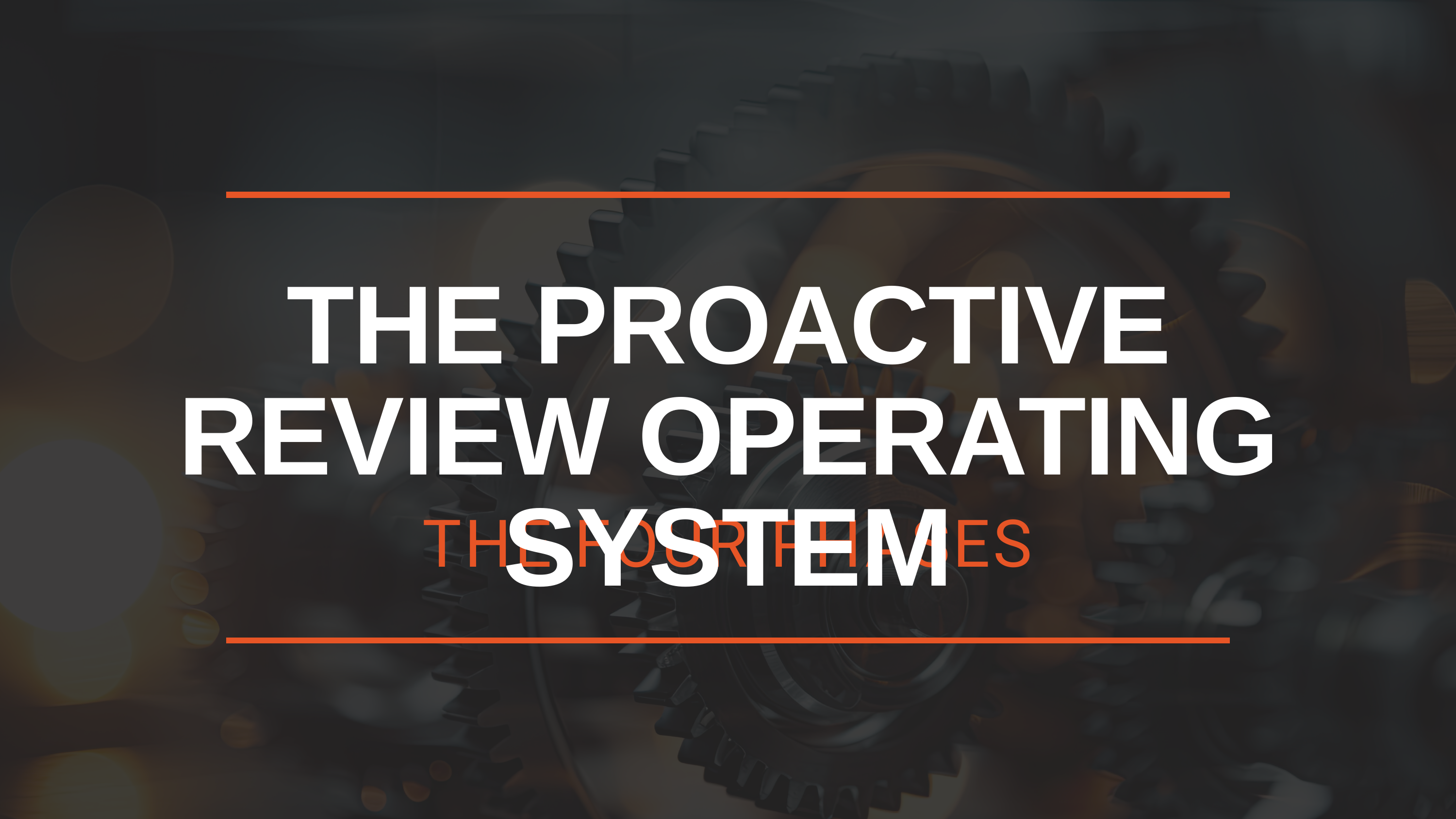

THE PROACTIVE REVIEW OPERATING SYSTEM
THE FOUR PHASES